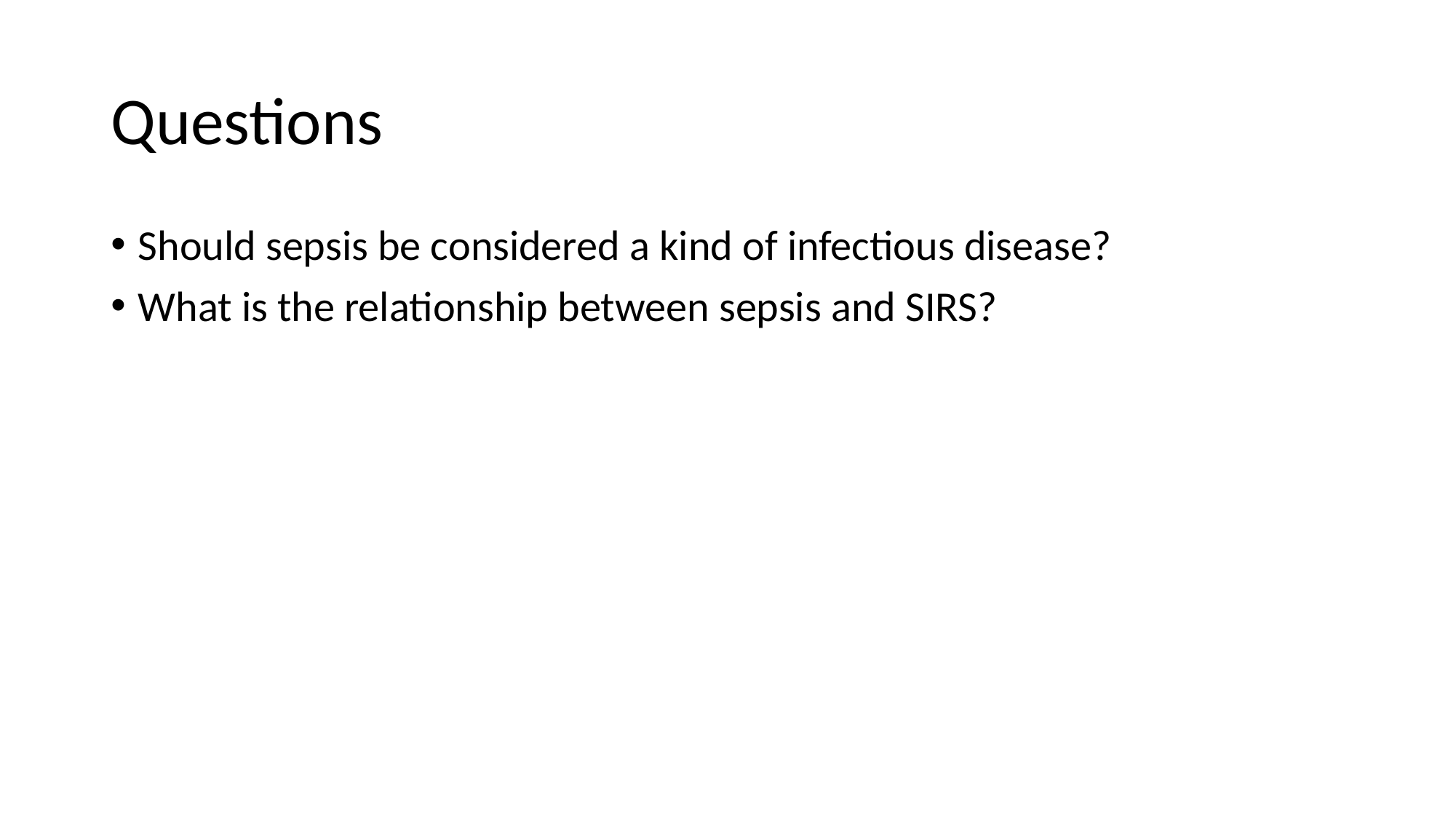

# Questions
Should sepsis be considered a kind of infectious disease?
What is the relationship between sepsis and SIRS?